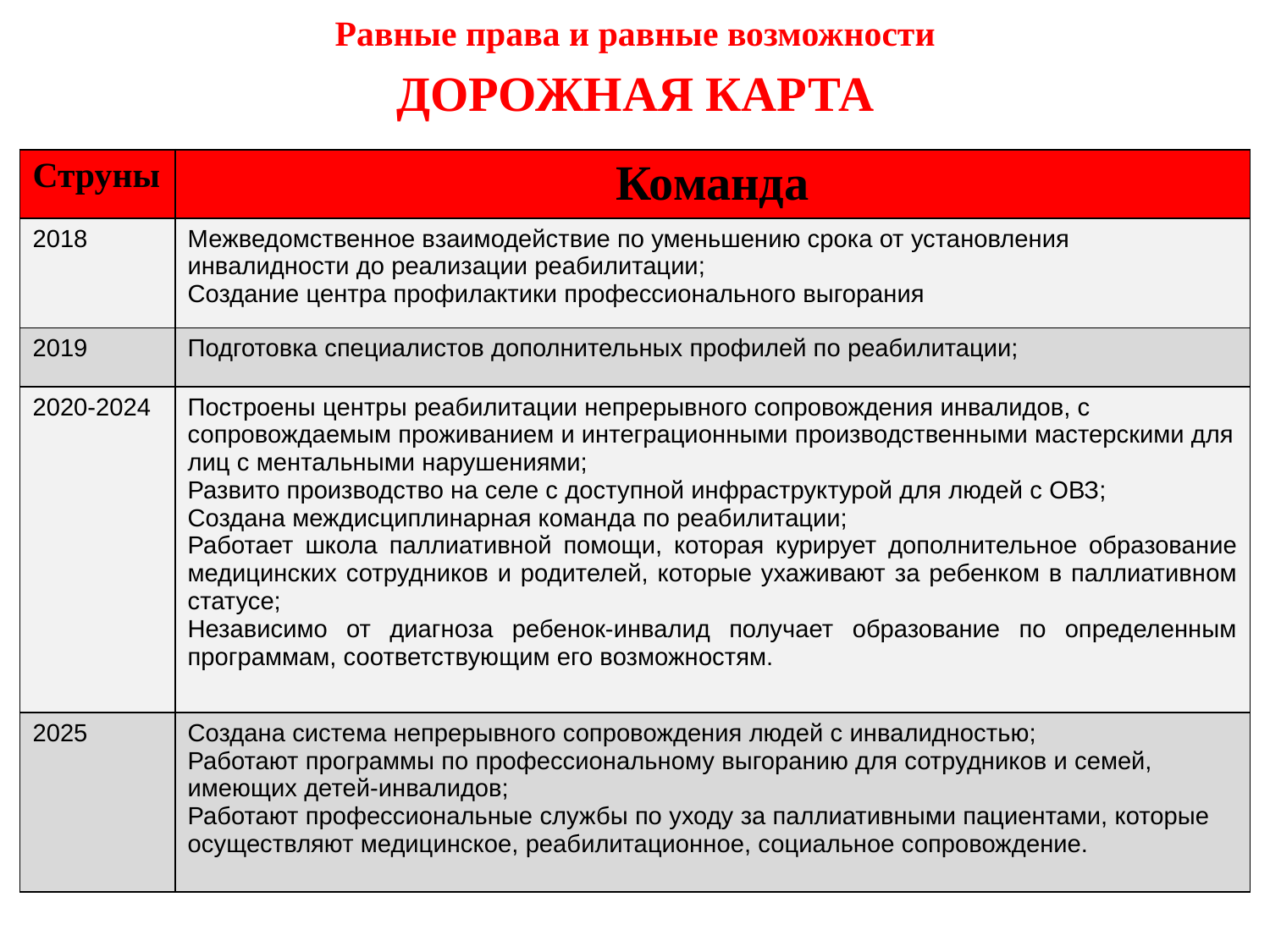

Равные права и равные возможности

ДОРОЖНАЯ КАРТА

| Струны | Команда |
| --- | --- |
| 2018 | Межведомственное взаимодействие по уменьшению срока от установления инвалидности до реализации реабилитации; Создание центра профилактики профессионального выгорания |
| 2019 | Подготовка специалистов дополнительных профилей по реабилитации; |
| 2020-2024 | Построены центры реабилитации непрерывного сопровождения инвалидов, с сопровождаемым проживанием и интеграционными производственными мастерскими для лиц с ментальными нарушениями; Развито производство на селе с доступной инфраструктурой для людей с ОВЗ; Создана междисциплинарная команда по реабилитации; Работает школа паллиативной помощи, которая курирует дополнительное образование медицинских сотрудников и родителей, которые ухаживают за ребенком в паллиативном статусе; Независимо от диагноза ребенок-инвалид получает образование по определенным программам, соответствующим его возможностям. |
| 2025 | Создана система непрерывного сопровождения людей с инвалидностью; Работают программы по профессиональному выгоранию для сотрудников и семей, имеющих детей-инвалидов; Работают профессиональные службы по уходу за паллиативными пациентами, которые осуществляют медицинское, реабилитационное, социальное сопровождение. |